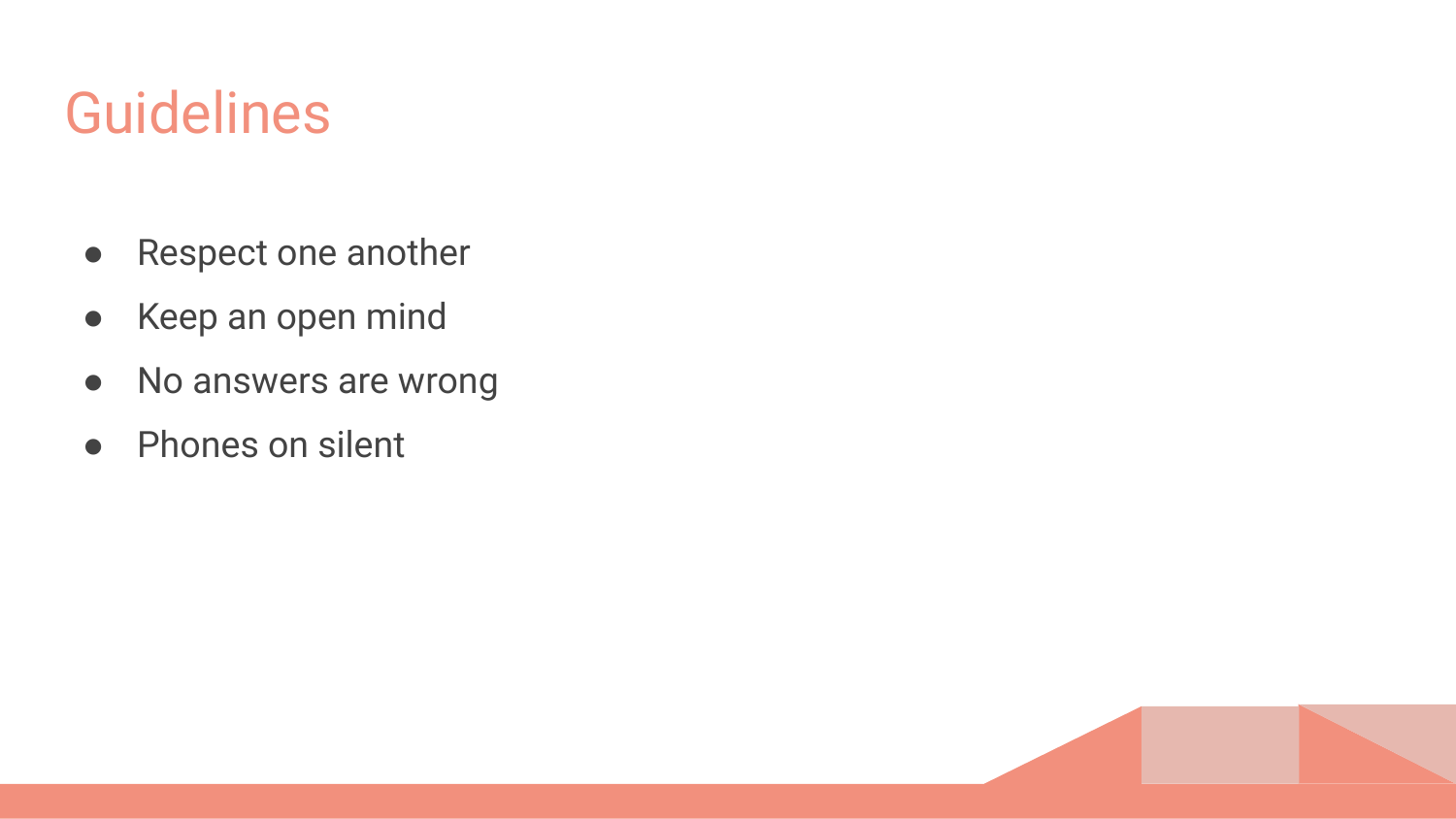

# Guidelines
Respect one another
Keep an open mind
No answers are wrong
Phones on silent